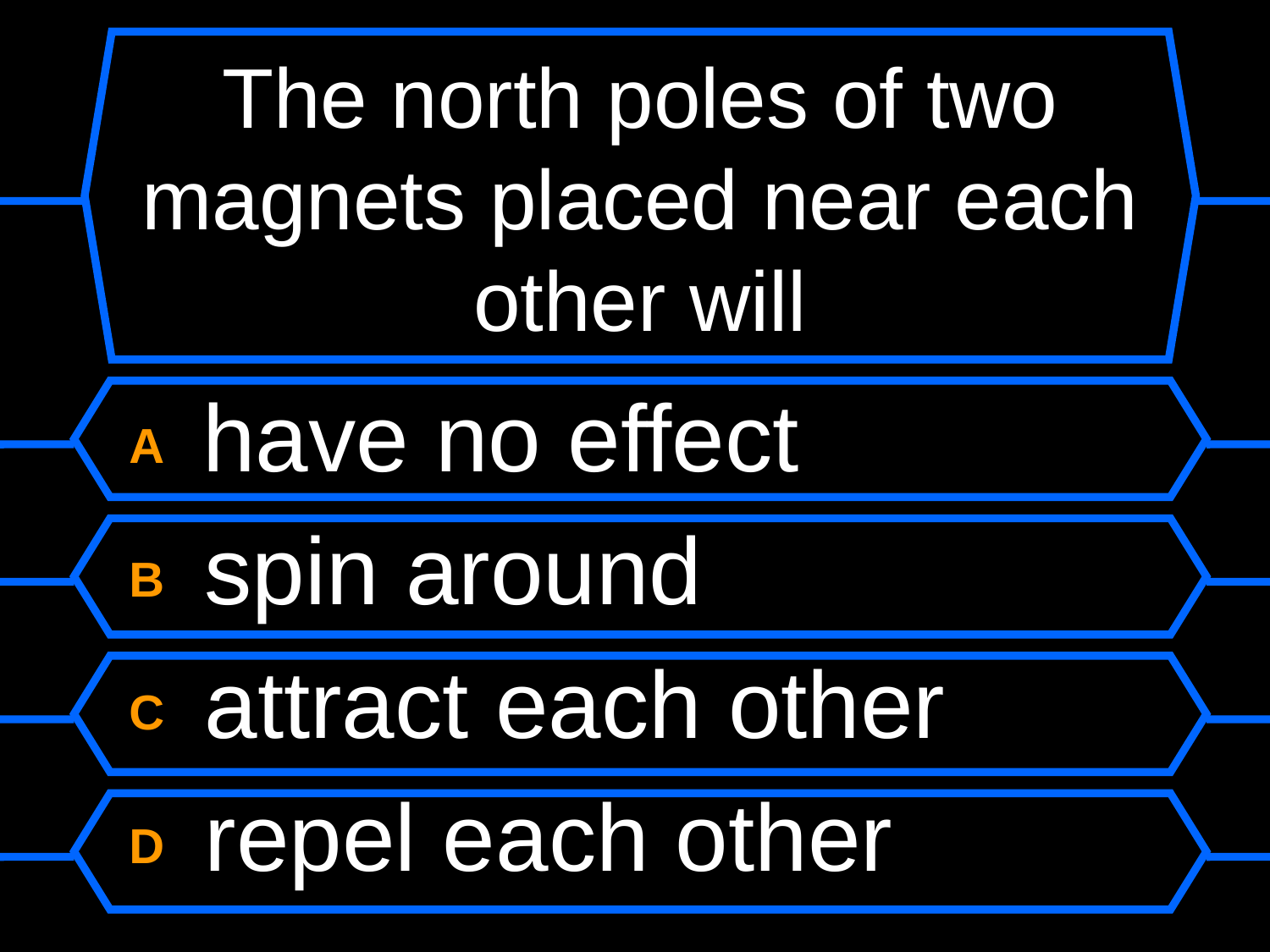

# The north poles of two magnets placed near each other will

A  have no effect
B  spin around
C  attract each other
D  repel each other